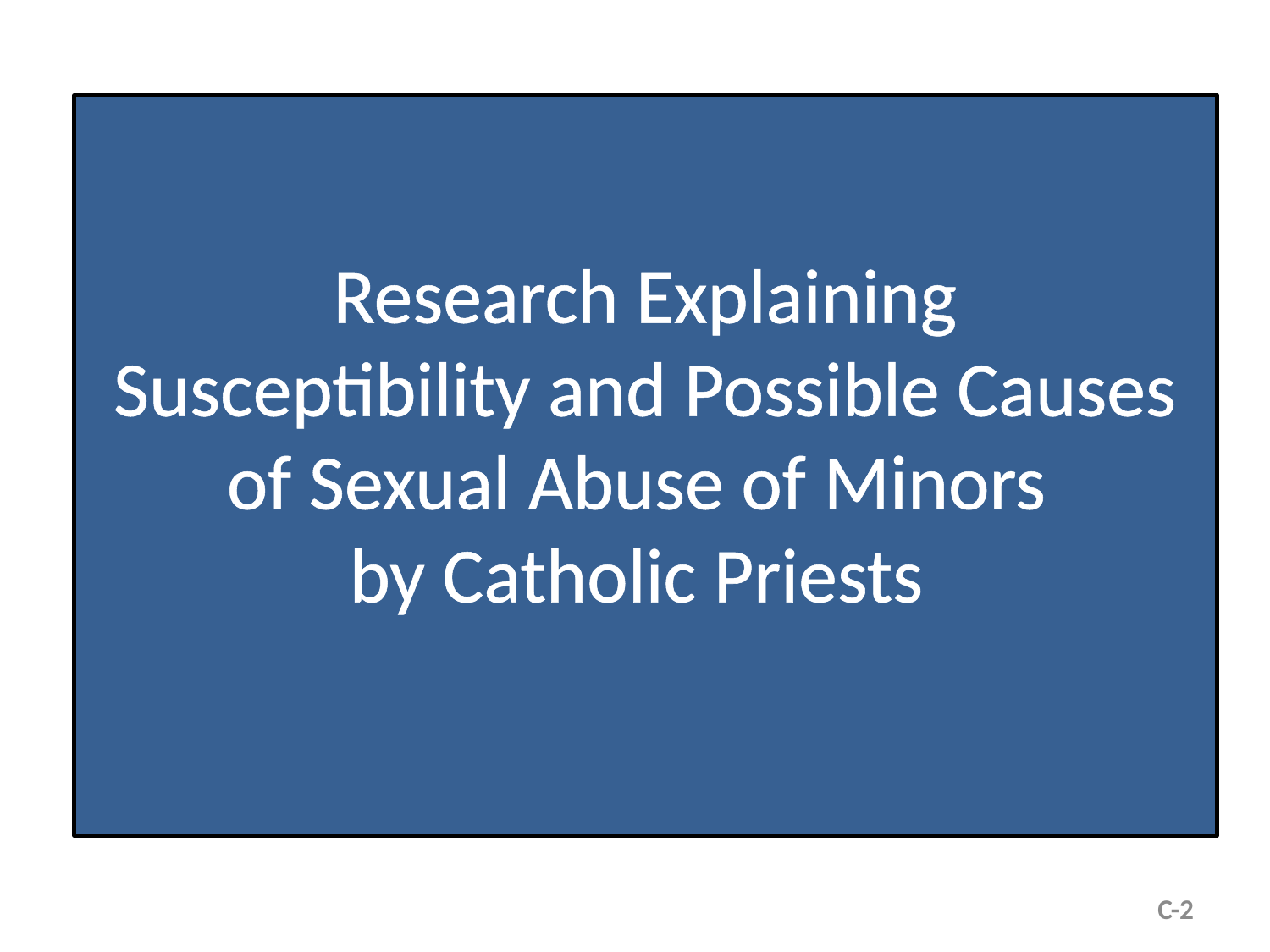

# Research Explaining Susceptibility and Possible Causes of Sexual Abuse of Minors by Catholic Priests
C-2